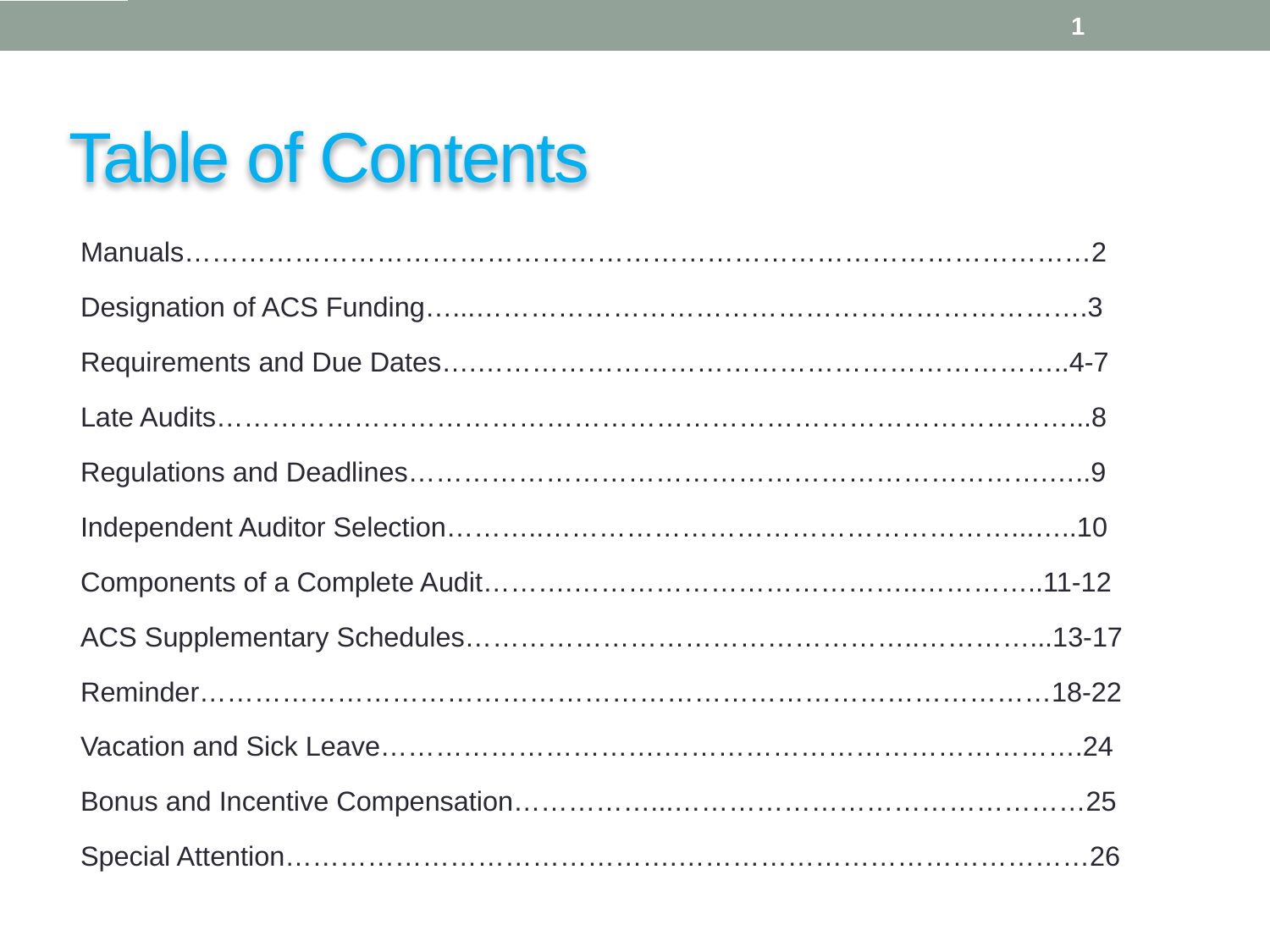

1
Table of Contents
Manuals………………………………………………………………………………………2
Designation of ACS Funding…...………………………………………………………….3
Requirements and Due Dates….………………………………………………………..4-7
Late Audits…………………………………………………………………………………...8
Regulations and Deadlines…………………………………………………………….…..9
Independent Auditor Selection………..……………………………………………...…..10
Components of a Complete Audit……….………………………………..…………..11-12
ACS Supplementary Schedules…………………………………………..…………...13-17
Reminder…………………………………………………………………………………18-22
Vacation and Sick Leave………………………….……………………………………….24
Bonus and Incentive Compensation……………...………………………………………25
Special Attention…………………………………….………………………………………26